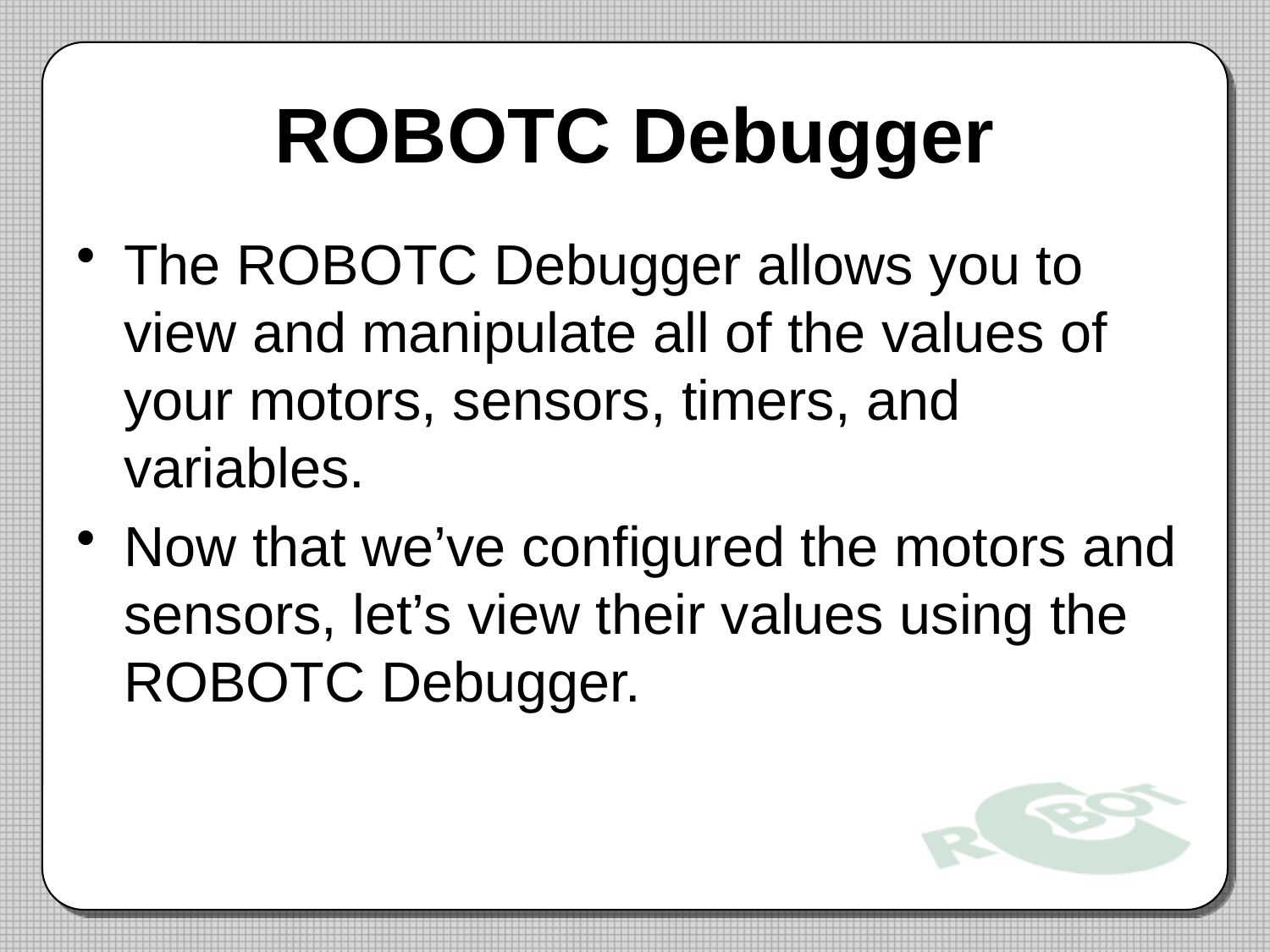

# ROBOTC Debugger
The ROBOTC Debugger allows you to view and manipulate all of the values of your motors, sensors, timers, and variables.
Now that we’ve configured the motors and sensors, let’s view their values using the ROBOTC Debugger.